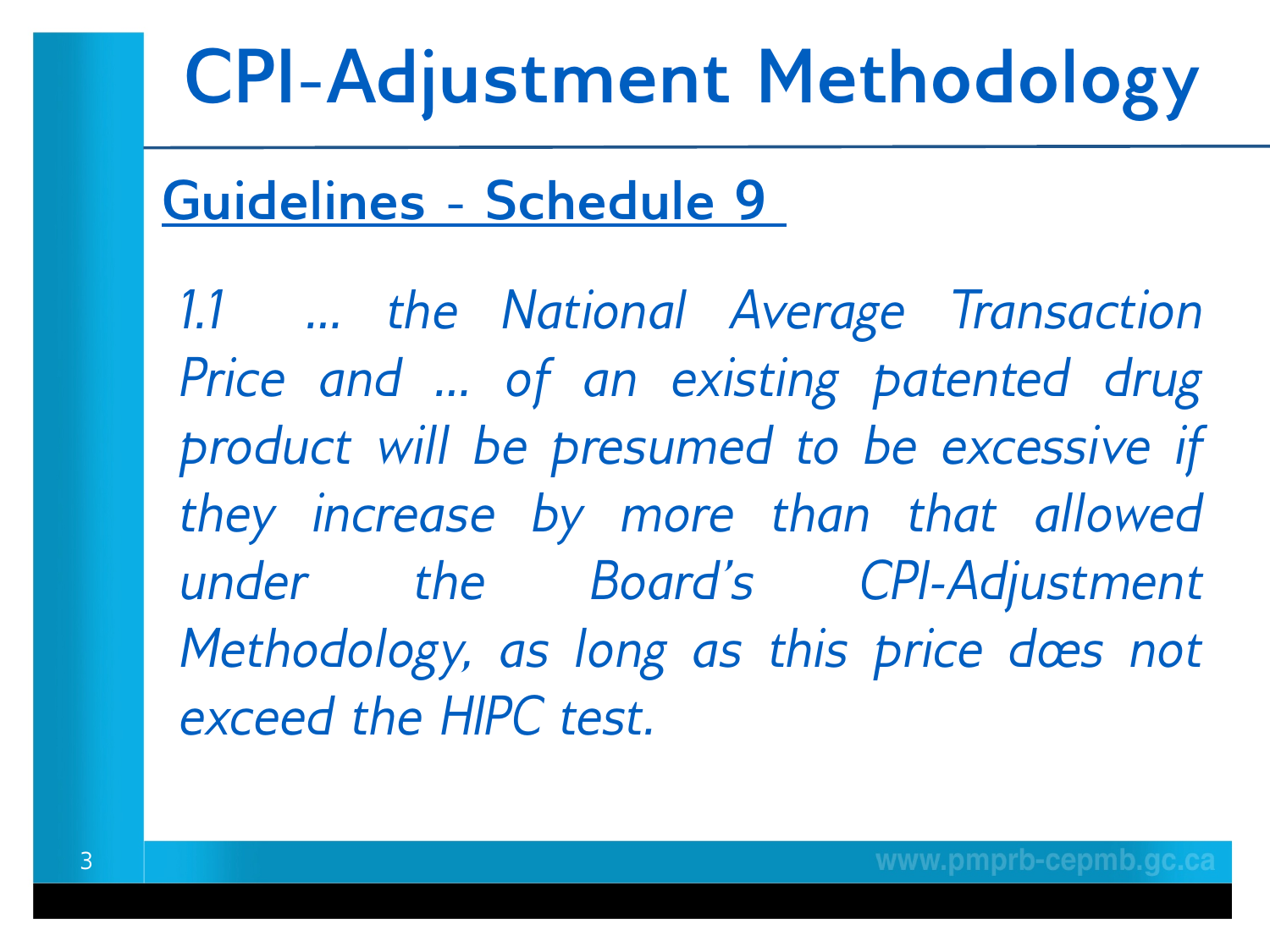

CPI-Adjustment Methodology

Guidelines - Schedule 9
1.1	… the National Average Transaction Price and … of an existing patented drug product will be presumed to be excessive if they increase by more than that allowed under the Board’s CPI-Adjustment Methodology, as long as this price does not exceed the HIPC test.
3